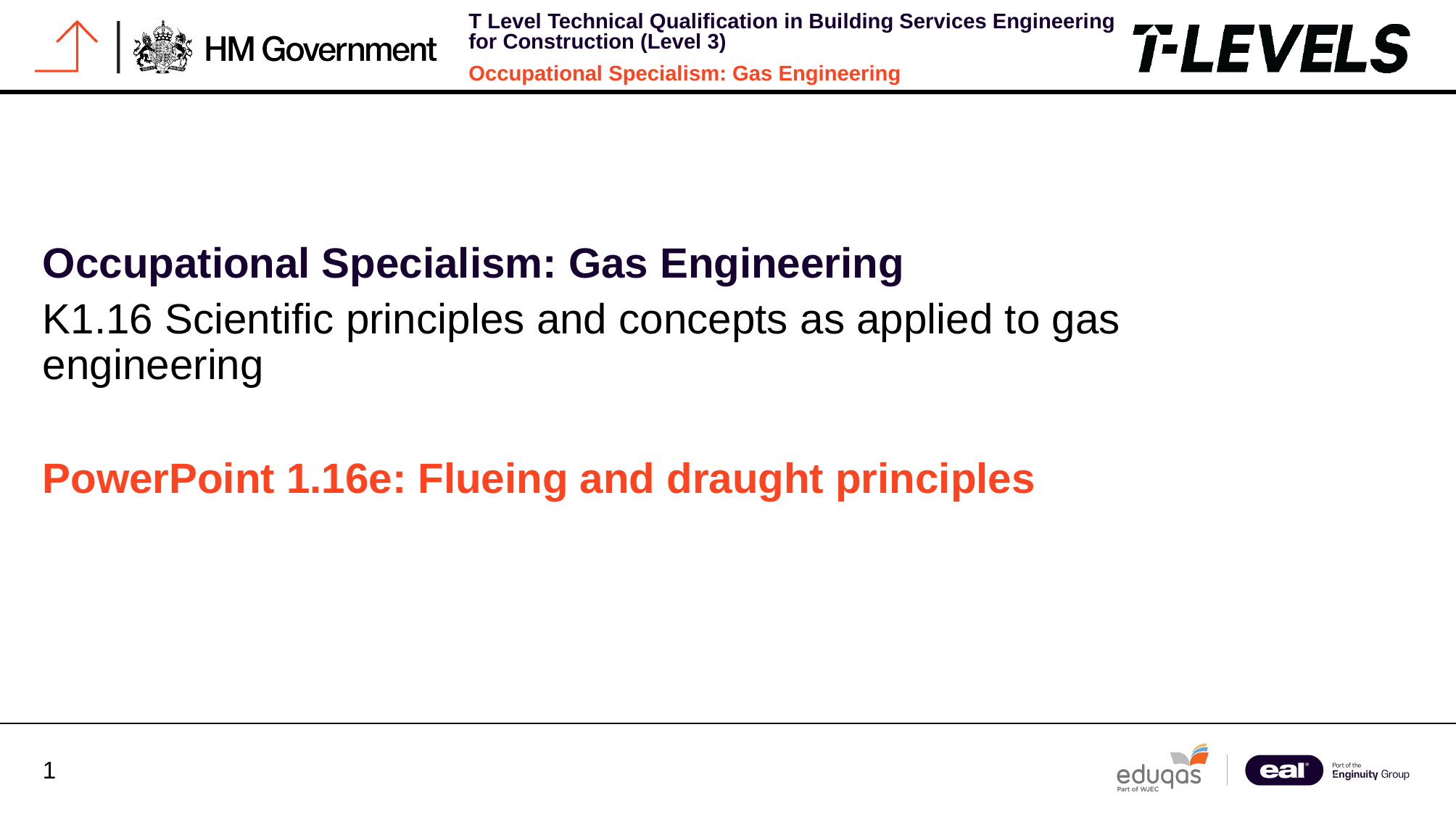

Occupational Specialism: Gas Engineering
K1.16 Scientific principles and concepts as applied to gas engineering

PowerPoint 1.16e: Flueing and draught principles